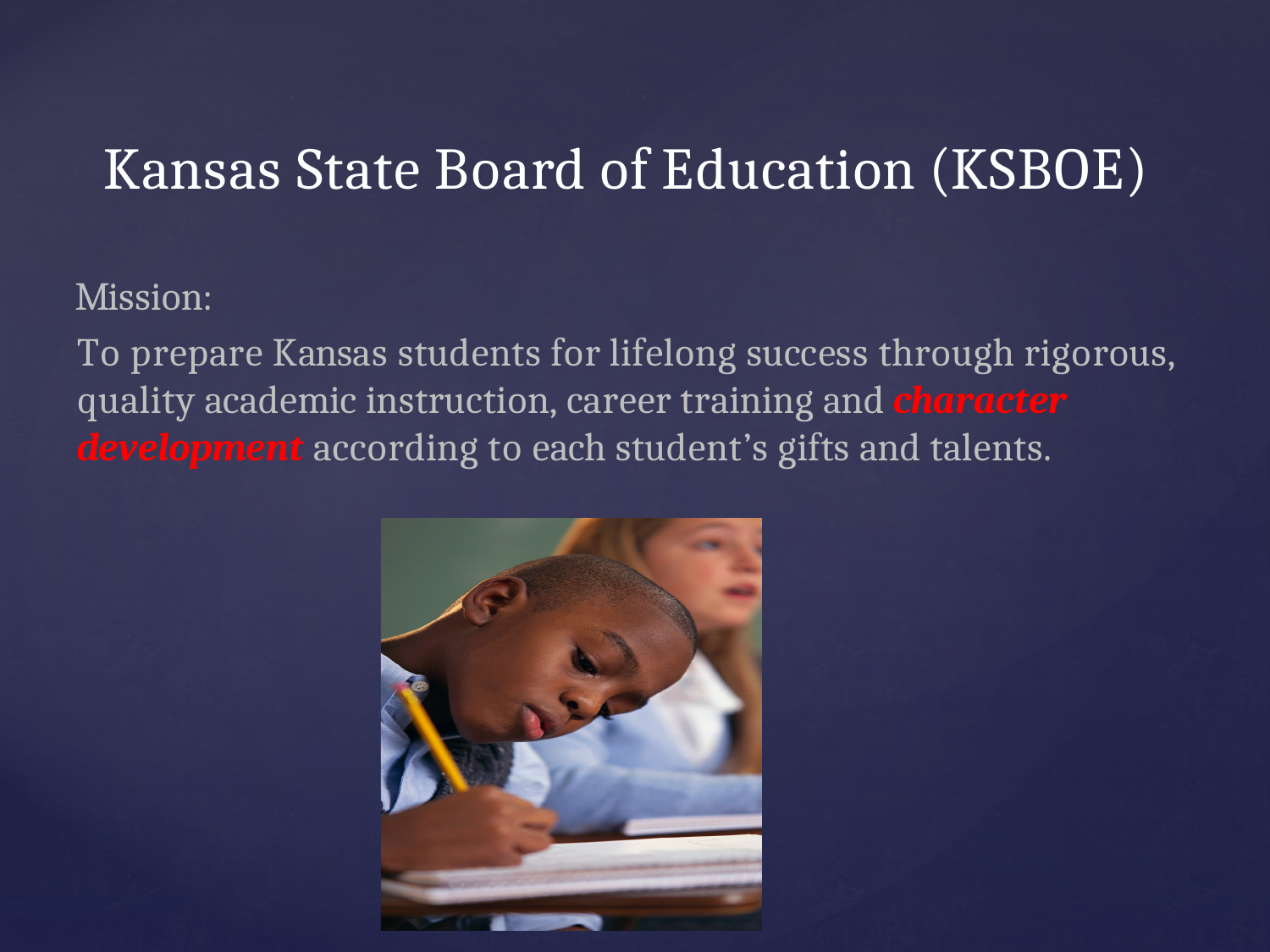

# Kansas State Board of Education (KSBOE)
Mission:
To prepare Kansas students for lifelong success through rigorous, quality academic instruction, career training and character development according to each student’s gifts and talents.